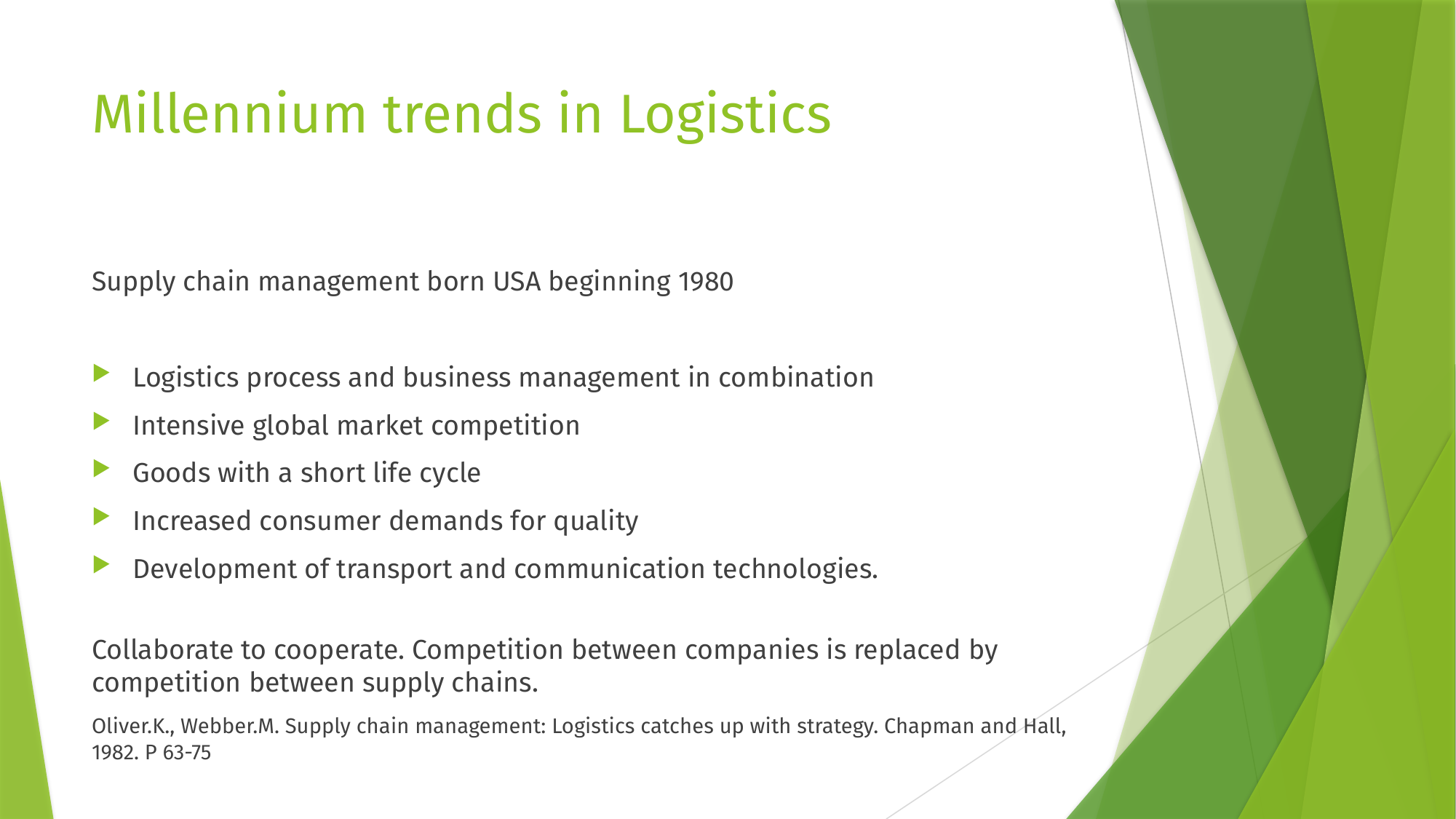

# Millennium trends in Logistics
Supply chain management born USA beginning 1980

Logistics process and business management in combination
Intensive global market competition
Goods with a short life cycle
Increased consumer demands for quality
Development of transport and communication technologies.
Collaborate to cooperate. Competition between companies is replaced by competition between supply chains.
Oliver.K., Webber.M. Supply chain management: Logistics catches up with strategy. Chapman and Hall, 1982. P 63-75